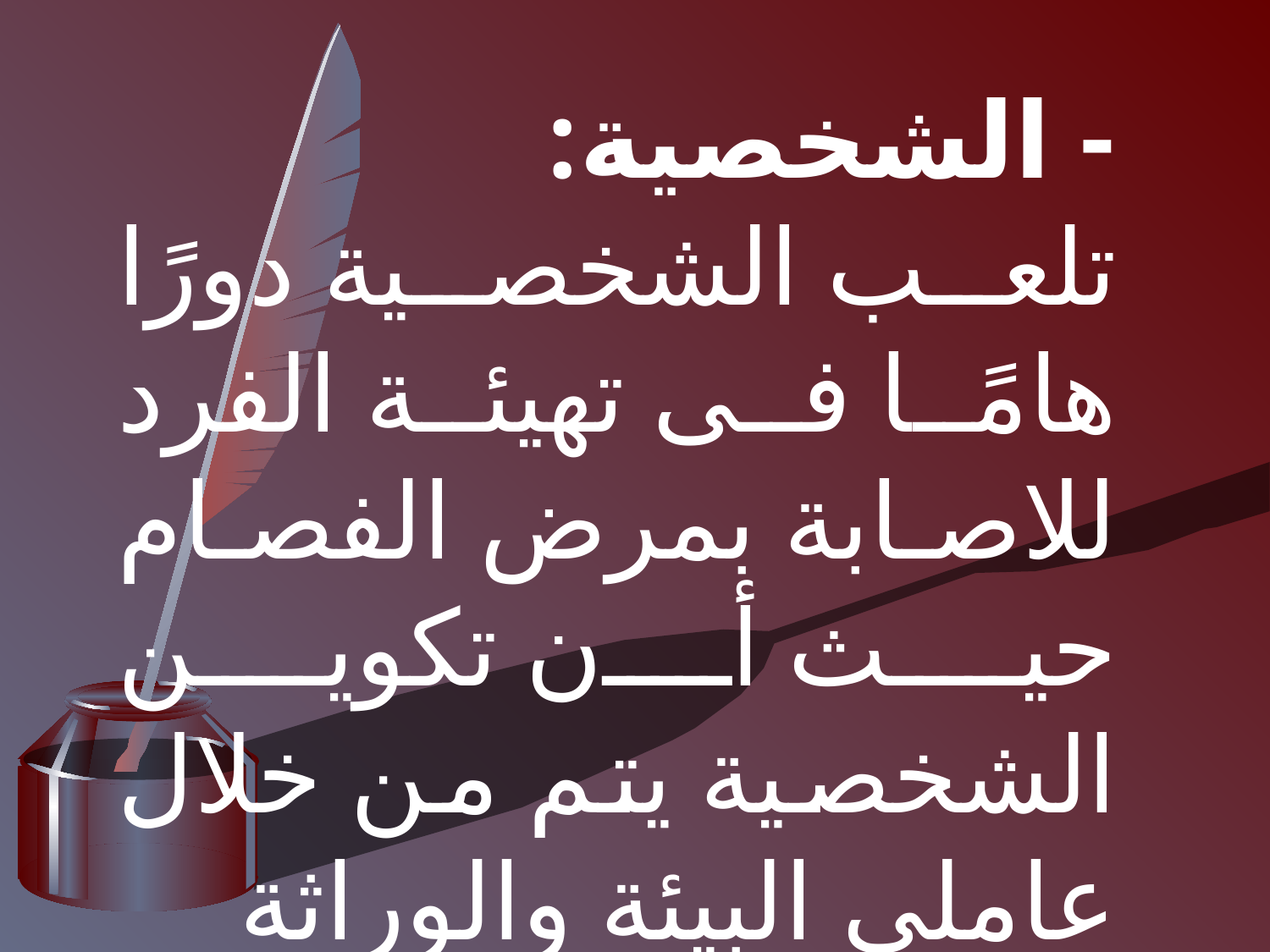

- الشخصية:
	تلعب الشخصية دورًا هامًا فى تهيئة الفرد للاصابة بمرض الفصام حيث أن تكوين الشخصية يتم من خلال عاملى البيئة والوراثة